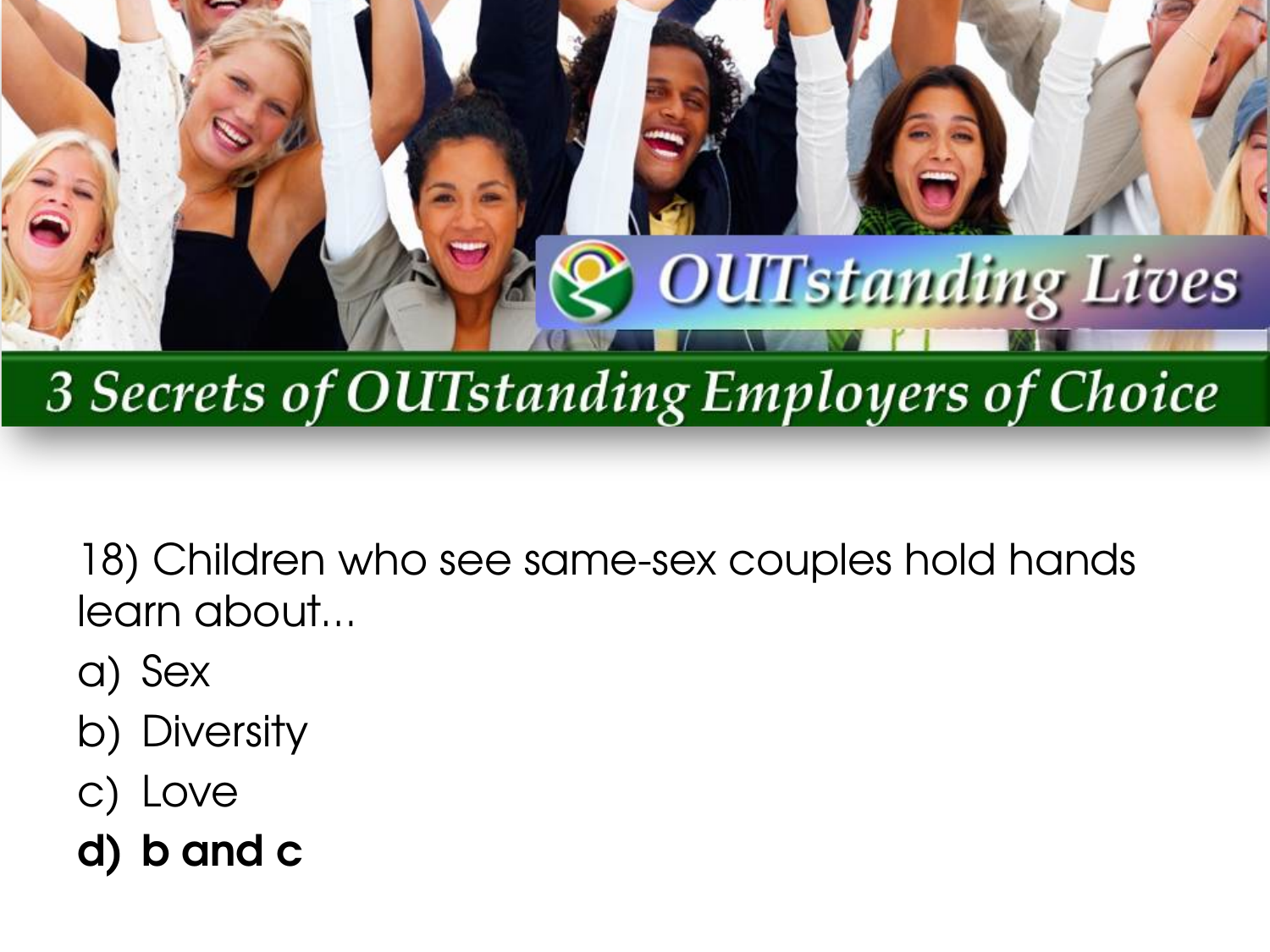

18) Children who see same-sex couples hold hands learn about…
Sex
Diversity
Love
b and c